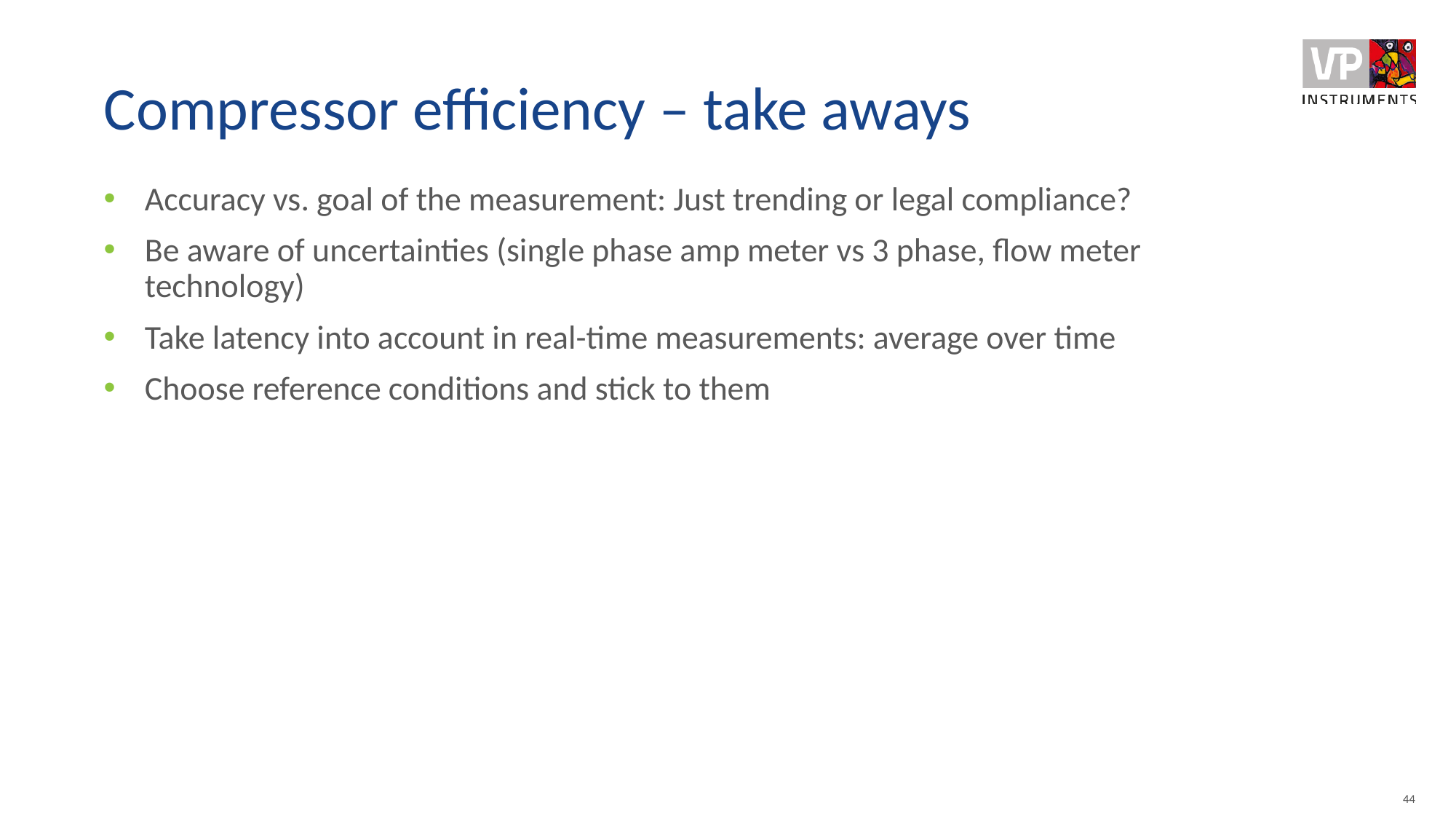

# Compressor efficiency – take aways
Accuracy vs. goal of the measurement: Just trending or legal compliance?
Be aware of uncertainties (single phase amp meter vs 3 phase, flow meter technology)
Take latency into account in real-time measurements: average over time
Choose reference conditions and stick to them